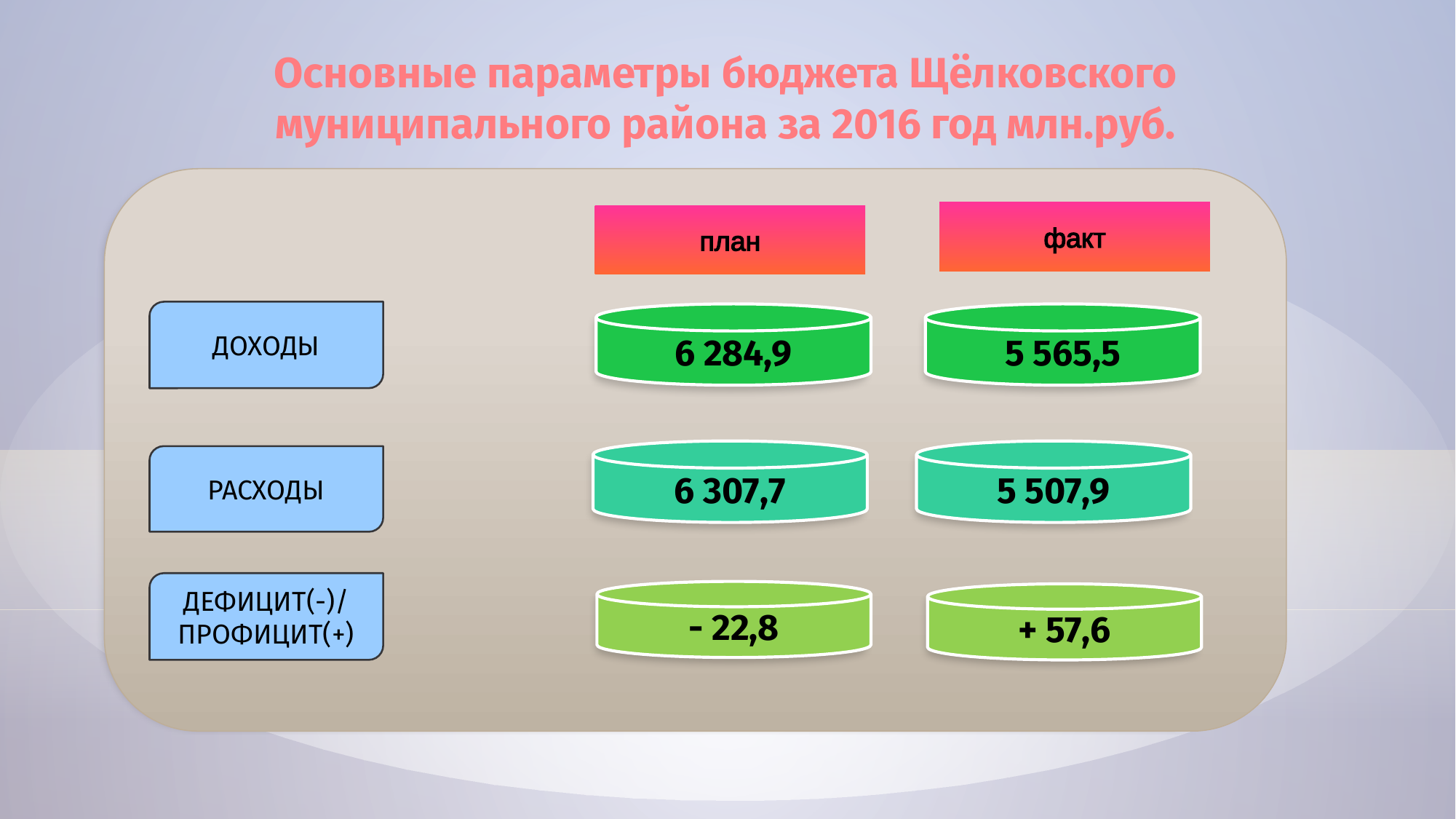

Основные параметры бюджета Щёлковского муниципального района за 2016 год млн.руб.

факт
план
ДОХОДЫ
6 284,9
5 565,5
5 507,9
6 307,7
РАСХОДЫ
ДЕФИЦИТ(-)/
ПРОФИЦИТ(+)
- 22,8
+ 57,6